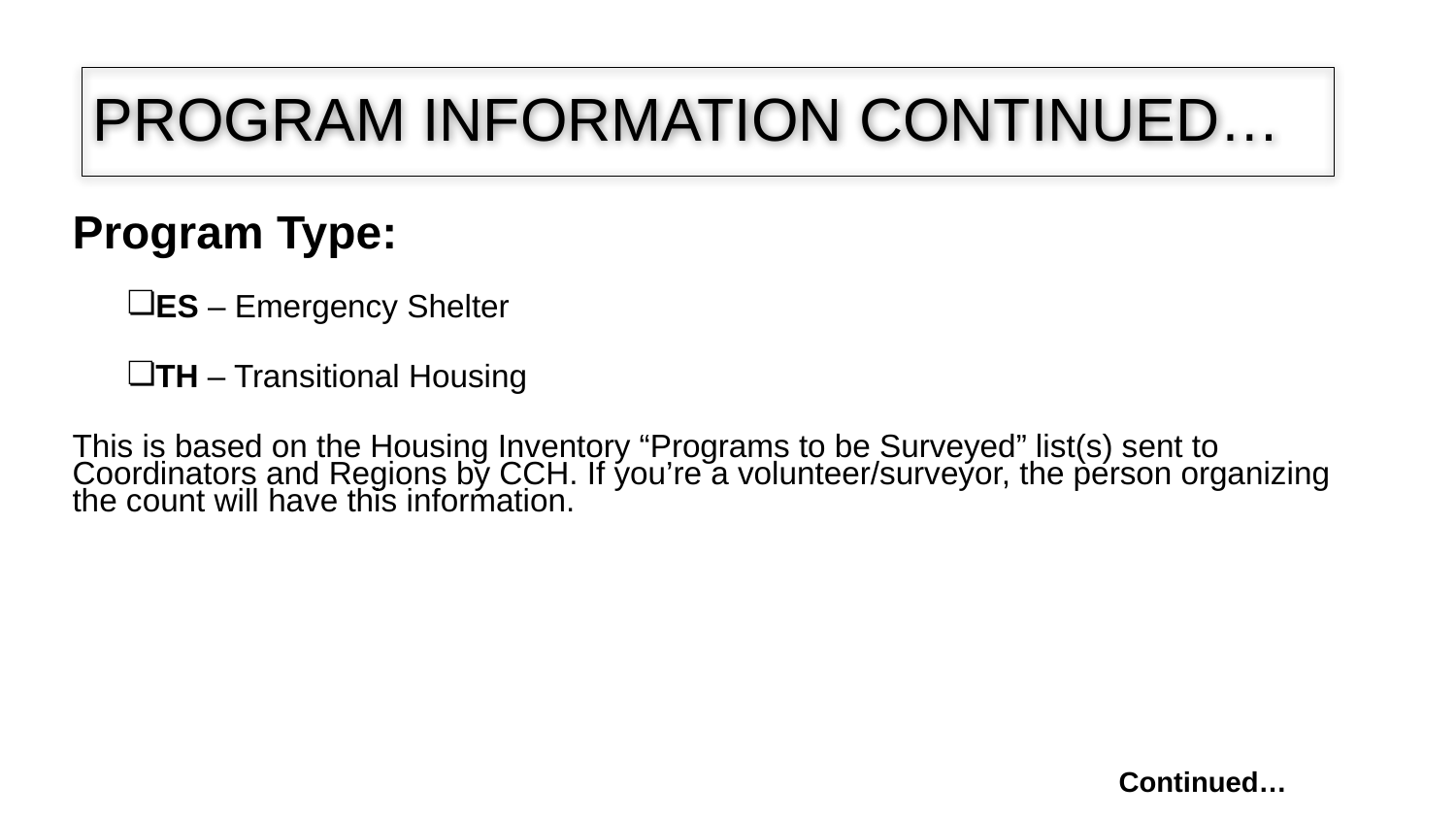

# PROGRAM INFORMATION CONTINUED…
Program Type:

ES – Emergency Shelter

TH – Transitional Housing

This is based on the Housing Inventory “Programs to be Surveyed” list(s) sent to Coordinators and Regions by CCH. If you’re a volunteer/surveyor, the person organizing the count will have this information.
Continued…